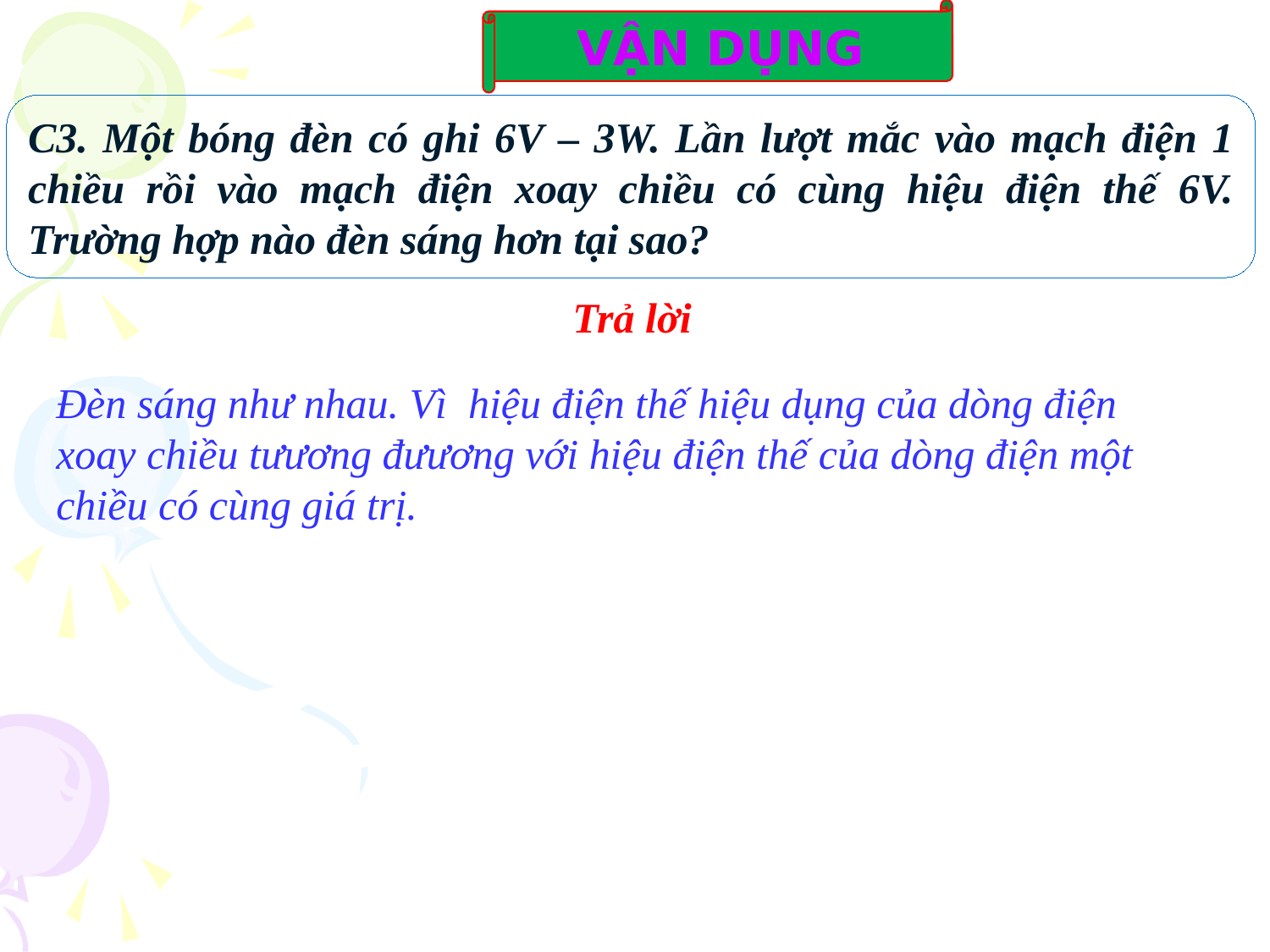

VẬN DỤNG
C3. Một bóng đèn có ghi 6V – 3W. Lần lượt mắc vào mạch điện 1 chiều rồi vào mạch điện xoay chiều có cùng hiệu điện thế 6V. Trường hợp nào đèn sáng hơn tại sao?
Trả lời
Đèn sáng như nhau. Vì  hiệu điện thế hiệu dụng của dòng điện xoay chiều tưương đưương với hiệu điện thế của dòng điện một chiều có cùng giá trị.